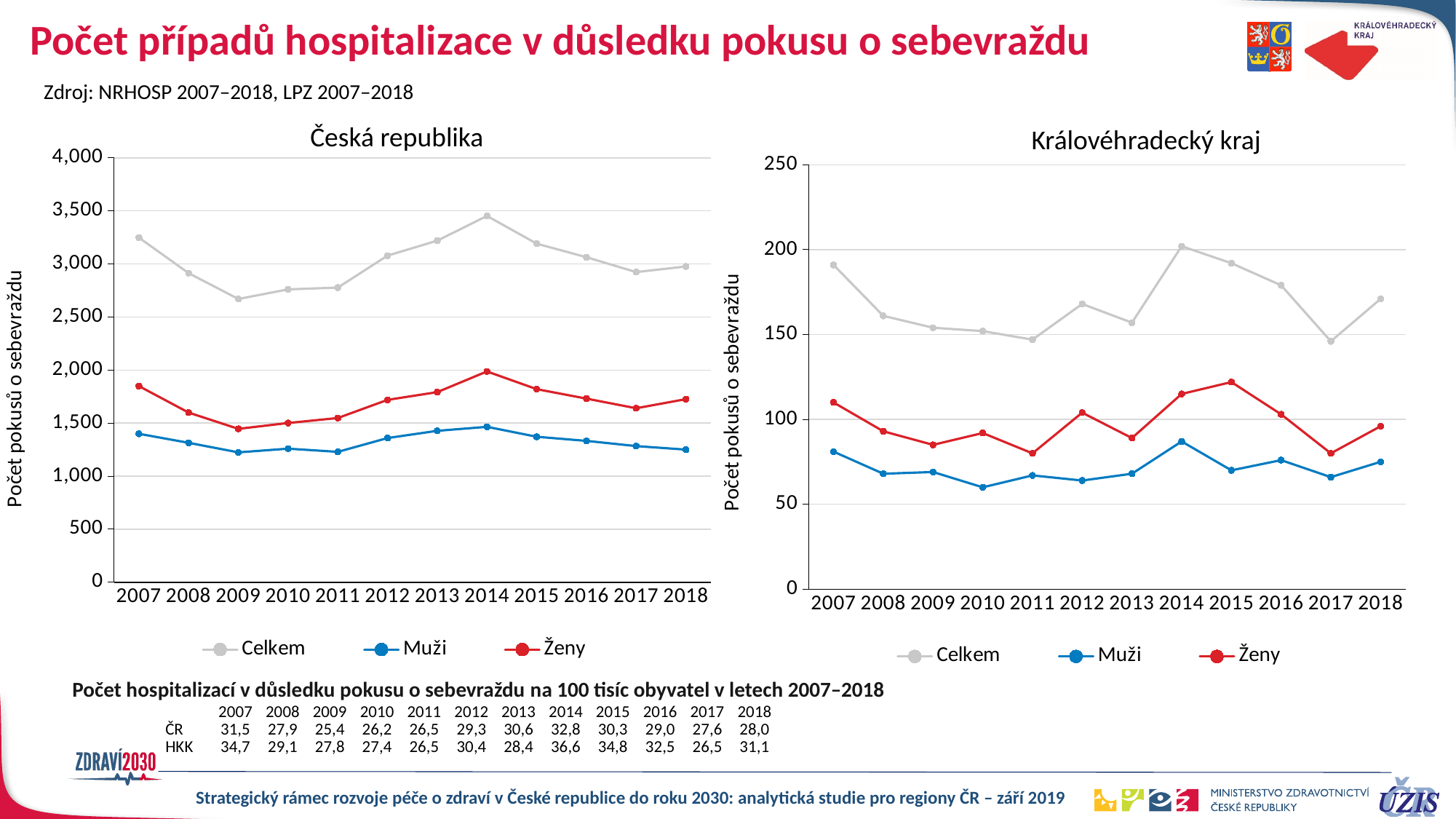

# Počet případů hospitalizace v důsledku pokusu o sebevraždu
Zdroj: NRHOSP 2007–2018, LPZ 2007–2018
Česká republika
Královéhradecký kraj

### Chart

| Category | Celkem | Muži | Ženy |
|---|---|---|---|
| 2007 | 3248.0 | 1399.0 | 1849.0 |
| 2008 | 2913.0 | 1314.0 | 1599.0 |
| 2009 | 2670.0 | 1224.0 | 1446.0 |
| 2010 | 2760.0 | 1259.0 | 1501.0 |
| 2011 | 2777.0 | 1229.0 | 1548.0 |
| 2012 | 3078.0 | 1359.0 | 1719.0 |
| 2013 | 3219.0 | 1427.0 | 1792.0 |
| 2014 | 3452.0 | 1465.0 | 1987.0 |
| 2015 | 3191.0 | 1371.0 | 1820.0 |
| 2016 | 3063.0 | 1332.0 | 1731.0 |
| 2017 | 2923.0 | 1283.0 | 1640.0 |
| 2018 | 2976.0 | 1250.0 | 1726.0 |

### Chart

| Category | Celkem | Muži | Ženy |
|---|---|---|---|
| 2007 | 191.0 | 81.0 | 110.0 |
| 2008 | 161.0 | 68.0 | 93.0 |
| 2009 | 154.0 | 69.0 | 85.0 |
| 2010 | 152.0 | 60.0 | 92.0 |
| 2011 | 147.0 | 67.0 | 80.0 |
| 2012 | 168.0 | 64.0 | 104.0 |
| 2013 | 157.0 | 68.0 | 89.0 |
| 2014 | 202.0 | 87.0 | 115.0 |
| 2015 | 192.0 | 70.0 | 122.0 |
| 2016 | 179.0 | 76.0 | 103.0 |
| 2017 | 146.0 | 66.0 | 80.0 |
| 2018 | 171.0 | 75.0 | 96.0 |
Počet hospitalizací v důsledku pokusu o sebevraždu na 100 tisíc obyvatel v letech 2007–2018
|  | 2007 | 2008 | 2009 | 2010 | 2011 | 2012 | 2013 | 2014 | 2015 | 2016 | 2017 | 2018 |
| --- | --- | --- | --- | --- | --- | --- | --- | --- | --- | --- | --- | --- |
| ČR | 31,5 | 27,9 | 25,4 | 26,2 | 26,5 | 29,3 | 30,6 | 32,8 | 30,3 | 29,0 | 27,6 | 28,0 |
| HKK | 34,7 | 29,1 | 27,8 | 27,4 | 26,5 | 30,4 | 28,4 | 36,6 | 34,8 | 32,5 | 26,5 | 31,1 |